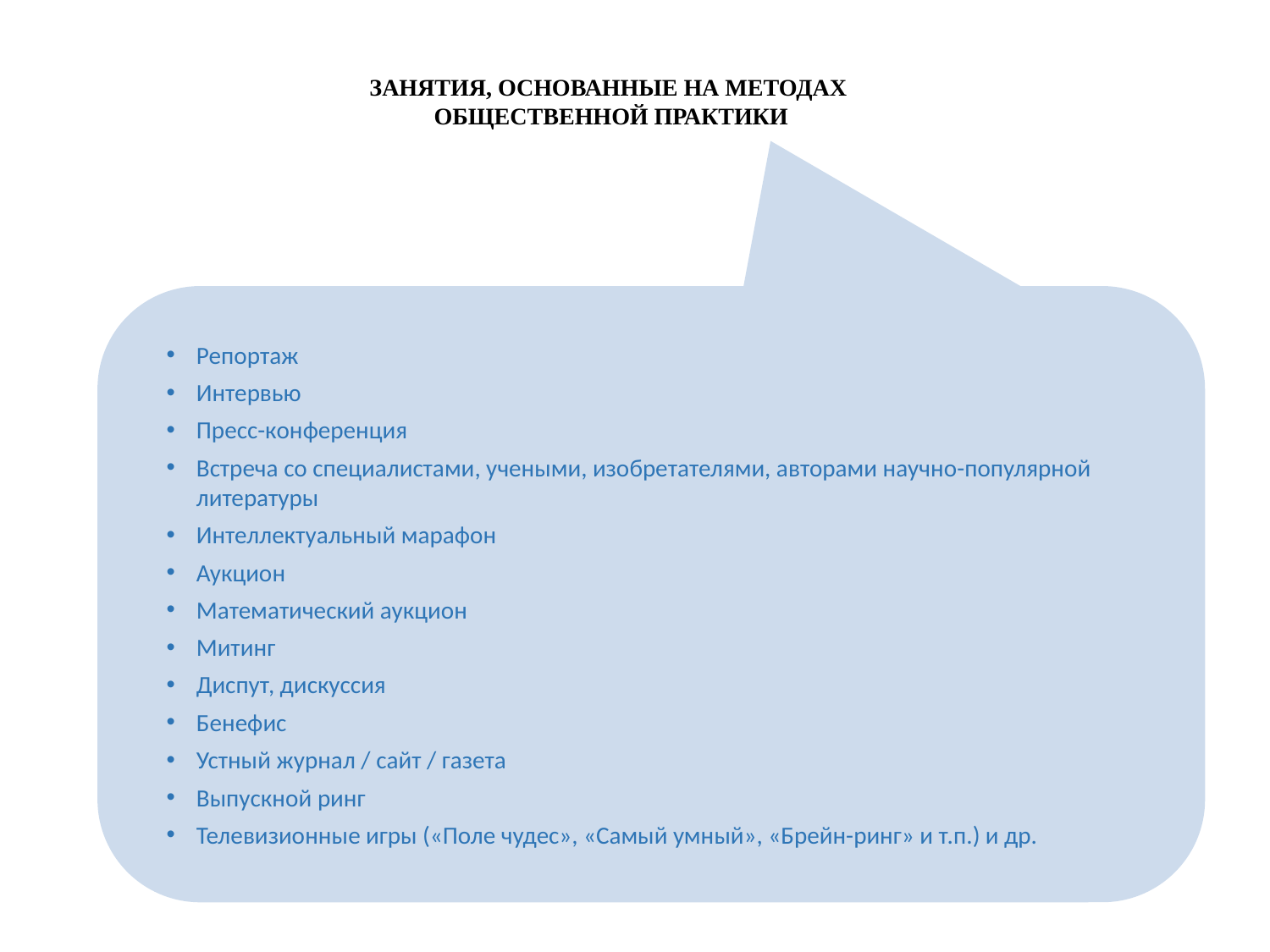

ЗАНЯТИЯ, ОСНОВАННЫЕ НА МЕТОДАХ
ОБЩЕСТВЕННОЙ ПРАКТИКИ
Репортаж
Интервью
Пресс-конференция
Встреча со специалистами, учеными, изобретателями, авторами научно-популярной литературы
Интеллектуальный марафон
Аукцион
Математический аукцион
Митинг
Диспут, дискуссия
Бенефис
Устный журнал / сайт / газета
Выпускной ринг
Телевизионные игры («Поле чудес», «Самый умный», «Брейн-ринг» и т.п.) и др.